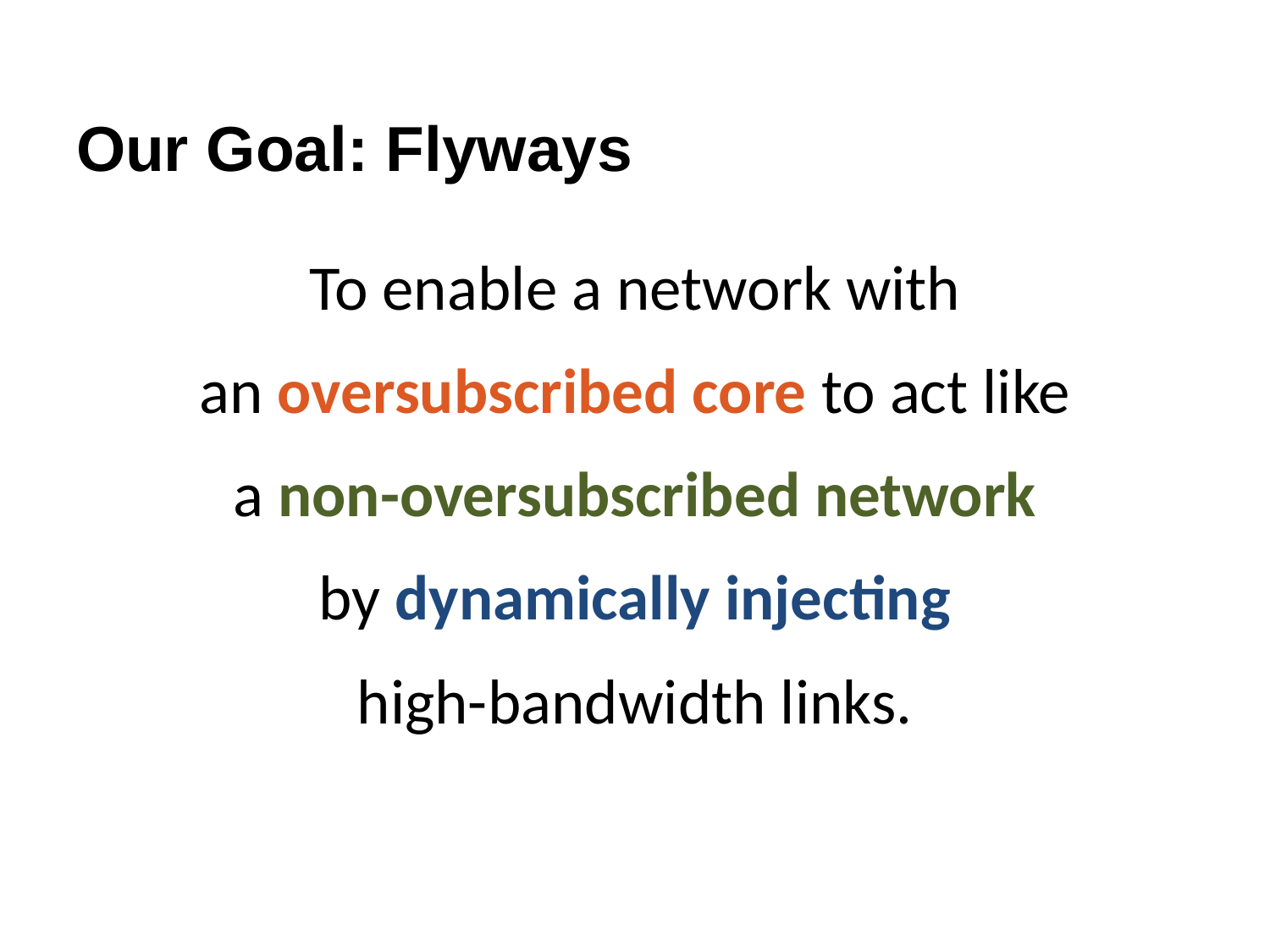

# Our Goal: Flyways
To enable a network with
an oversubscribed core to act like
a non-oversubscribed network
by dynamically injecting
high-bandwidth links.